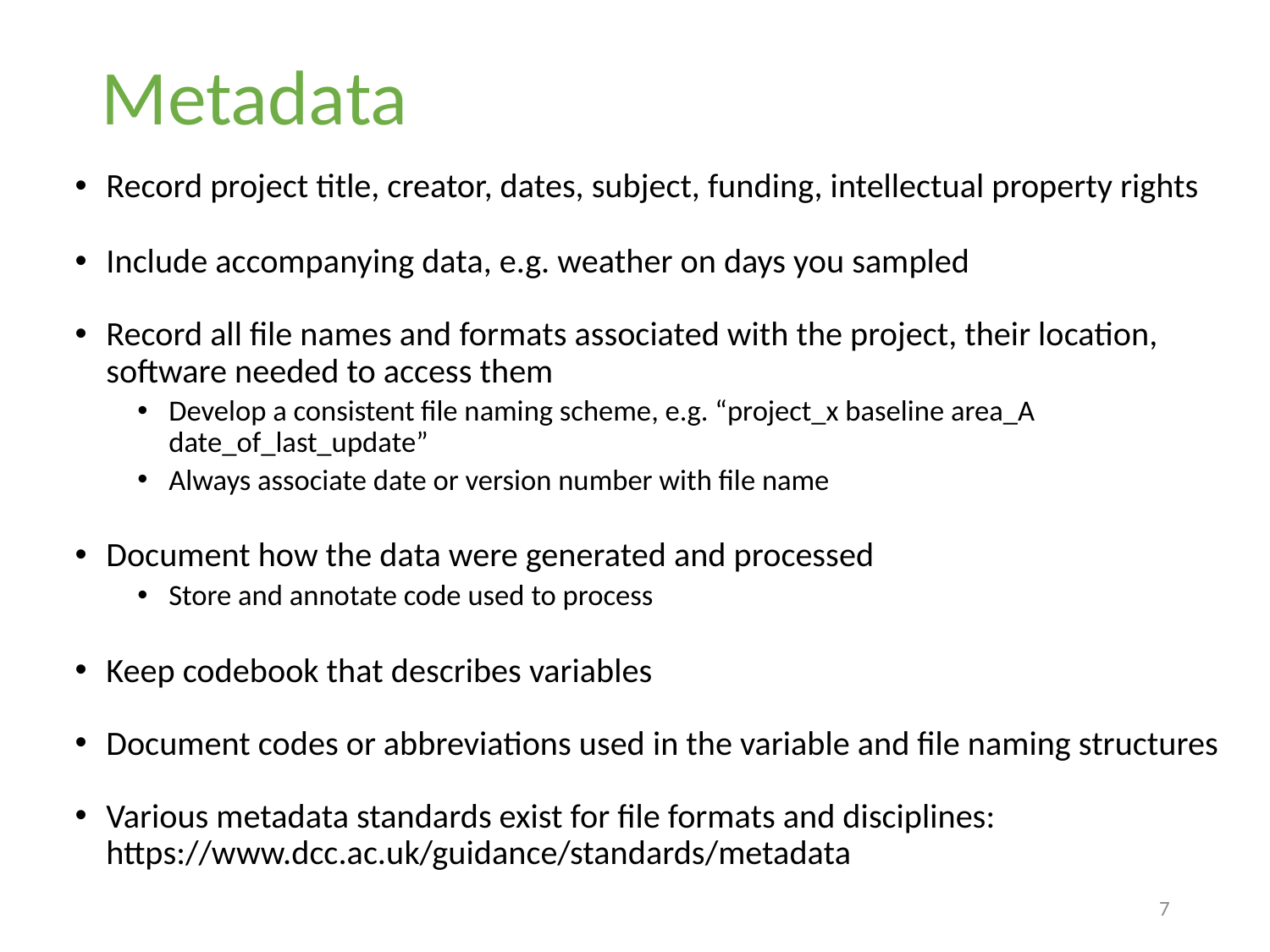

# Metadata
Record project title, creator, dates, subject, funding, intellectual property rights

Include accompanying data, e.g. weather on days you sampled

Record all file names and formats associated with the project, their location, software needed to access them
Develop a consistent file naming scheme, e.g. “project_x baseline area_A date_of_last_update”
Always associate date or version number with file name

Document how the data were generated and processed
Store and annotate code used to process

Keep codebook that describes variables

Document codes or abbreviations used in the variable and file naming structures

Various metadata standards exist for file formats and disciplines: https://www.dcc.ac.uk/guidance/standards/metadata
7